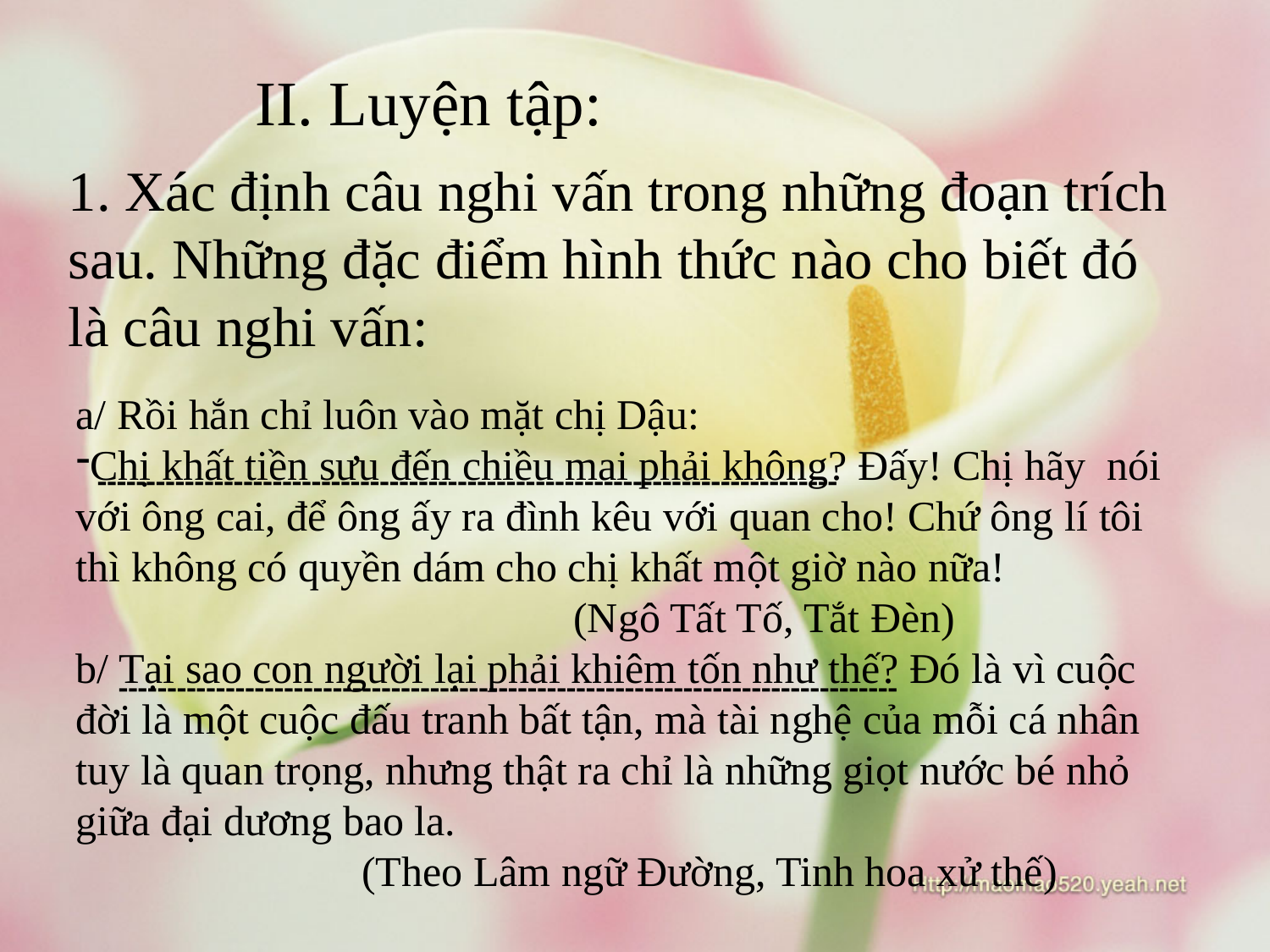

# II. Luyện tập:
1. Xác định câu nghi vấn trong những đoạn trích sau. Những đặc điểm hình thức nào cho biết đó là câu nghi vấn:
a/ Rồi hắn chỉ luôn vào mặt chị Dậu:
Chị khất tiền sưu đến chiều mai phải không? Đấy! Chị hãy  nói với ông cai, để ông ấy ra đình kêu với quan cho! Chứ ông lí tôi thì không có quyền dám cho chị khất một giờ nào nữa!
                                               (Ngô Tất Tố, Tắt Đèn)
b/ Tại sao con người lại phải khiêm tốn như thế? Đó là vì cuộc đời là một cuộc đấu tranh bất tận, mà tài nghệ của mỗi cá nhân tuy là quan trọng, nhưng thật ra chỉ là những giọt nước bé nhỏ giữa đại dương bao la.
                           (Theo Lâm ngữ Đường, Tinh hoa xử thế)

----------------------------------------------------------------------------
--------------------------------------------------------------------------------